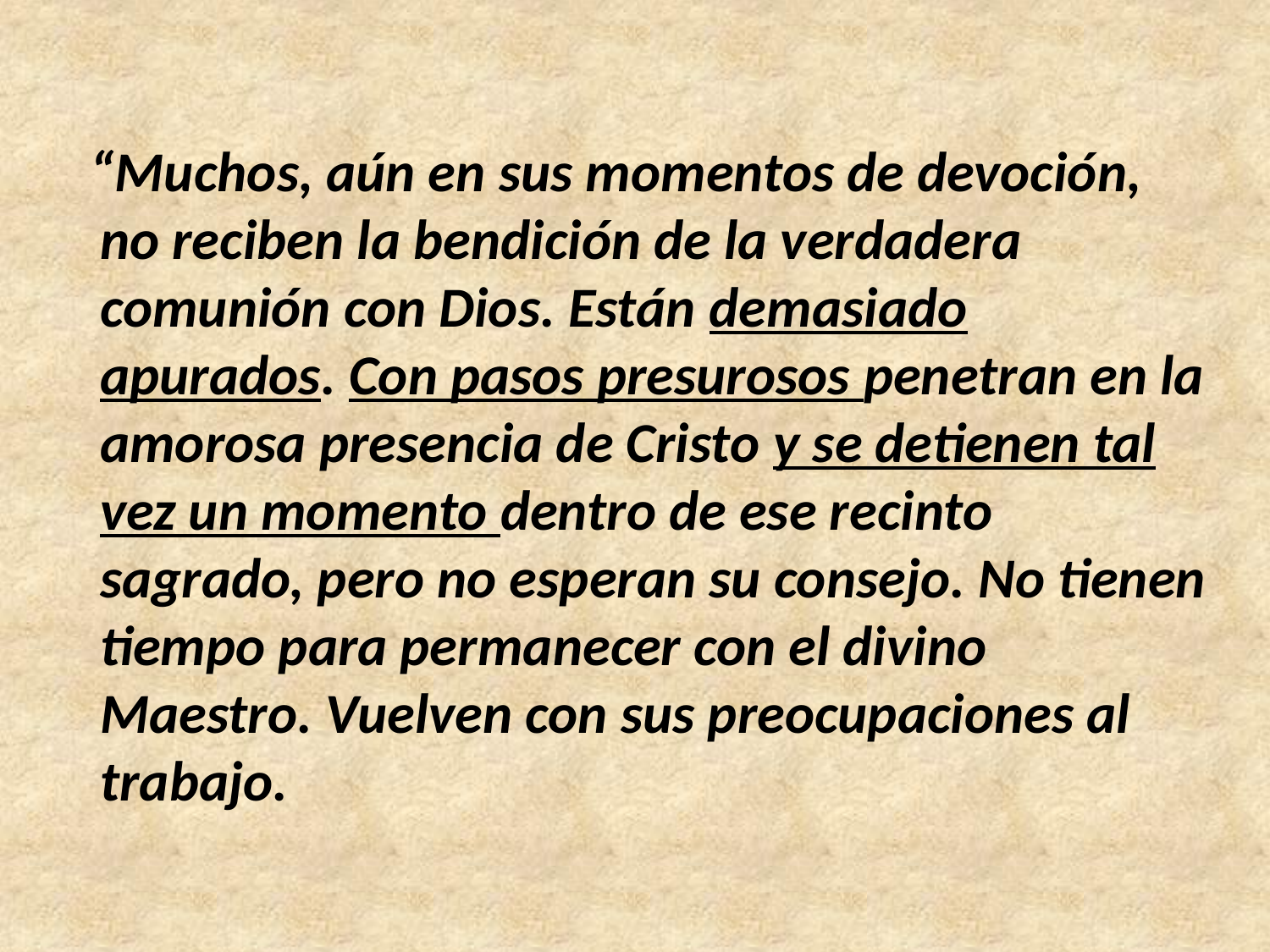

“Muchos, aún en sus momentos de devoción, no reciben la bendición de la verdadera comunión con Dios. Están demasiado apurados. Con pasos presurosos penetran en la amorosa presencia de Cristo y se detienen tal vez un momento dentro de ese recinto sagrado, pero no esperan su consejo. No tienen tiempo para permanecer con el divino Maestro. Vuelven con sus preocupaciones al trabajo.